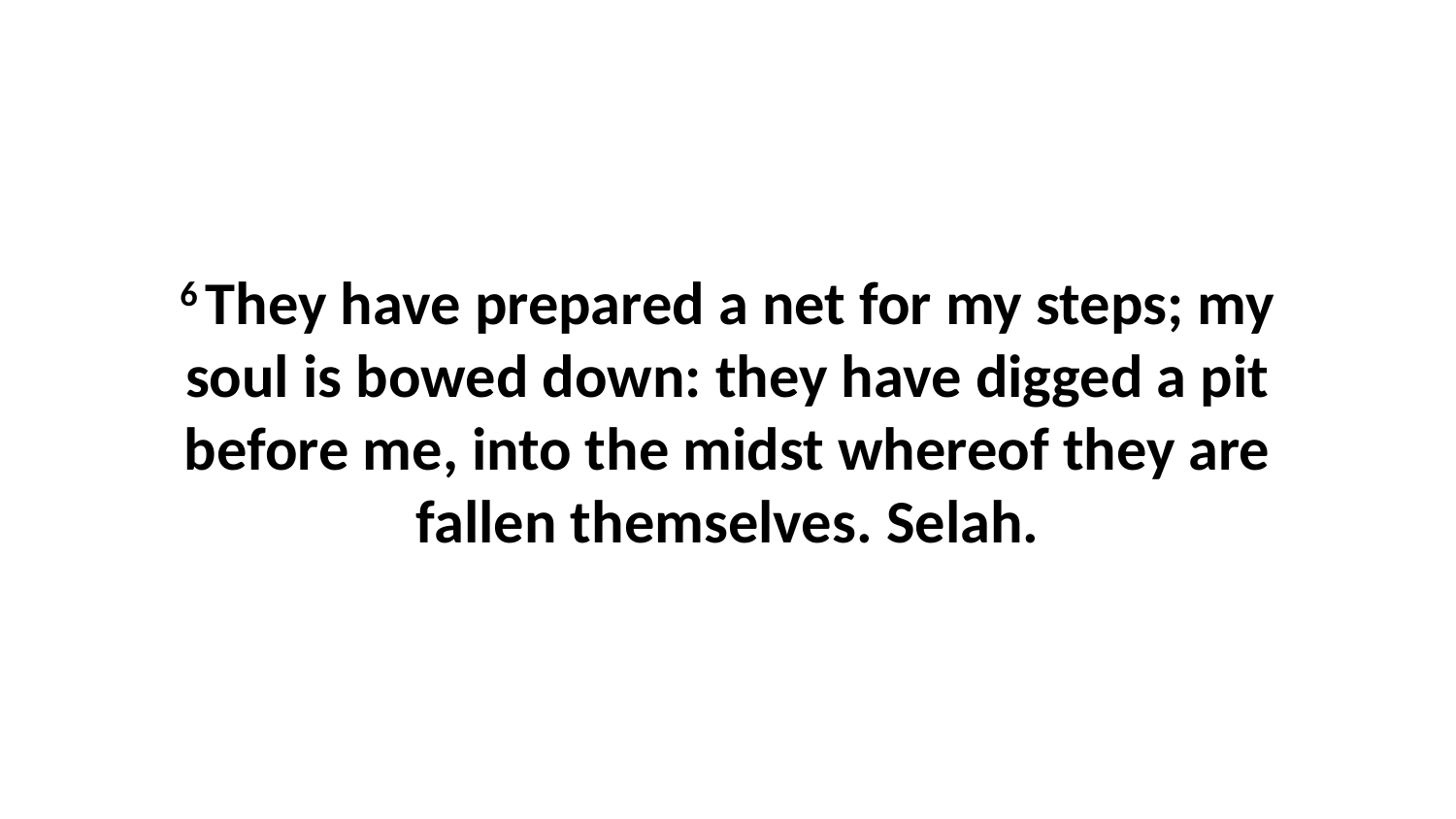

6 They have prepared a net for my steps; my soul is bowed down: they have digged a pit before me, into the midst whereof they are fallen themselves. Selah.